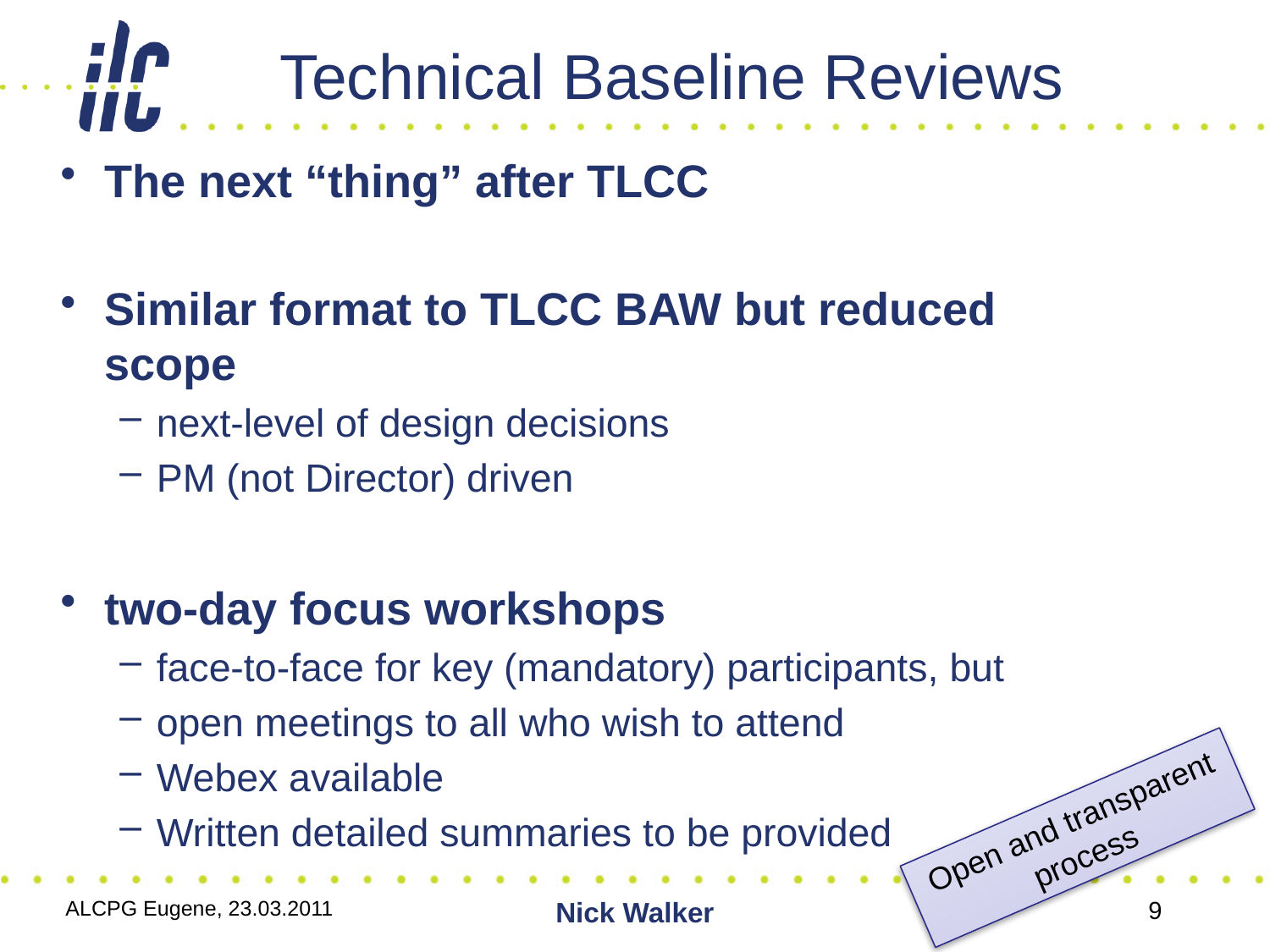

# Technical Baseline Reviews
The next “thing” after TLCC

Similar format to TLCC BAW but reduced scope
next-level of design decisions
PM (not Director) driven

two-day focus workshops
face-to-face for key (mandatory) participants, but
open meetings to all who wish to attend
Webex available
Written detailed summaries to be provided

Open and transparent process
ALCPG Eugene, 23.03.2011
Nick Walker
9